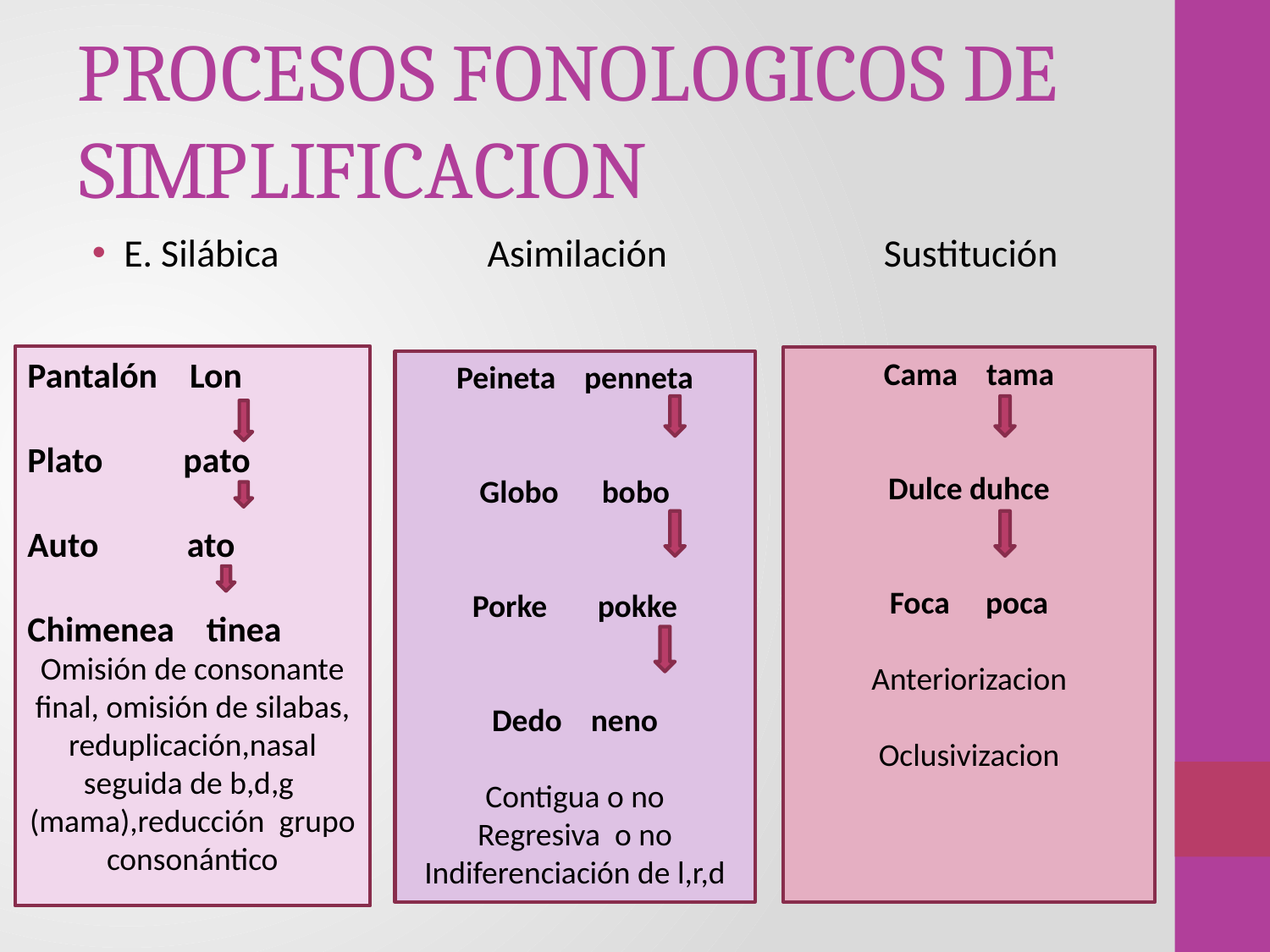

# PROCESOS FONOLOGICOS DE SIMPLIFICACION
E. Silábica                        Asimilación                         Sustitución
Pantalón    Lon

Plato          pato

Auto           ato

Chimenea    tinea
Omisión de consonante final, omisión de silabas, reduplicación,nasal seguida de b,d,g  (mama),reducción  grupo consonántico
Cama    tama

Dulce duhce

Foca     poca

Anteriorizacion

Oclusivizacion
Peineta    penneta

Globo      bobo

Porke       pokke

Dedo    neno

Contigua o no
Regresiva  o no
Indiferenciación de l,r,d